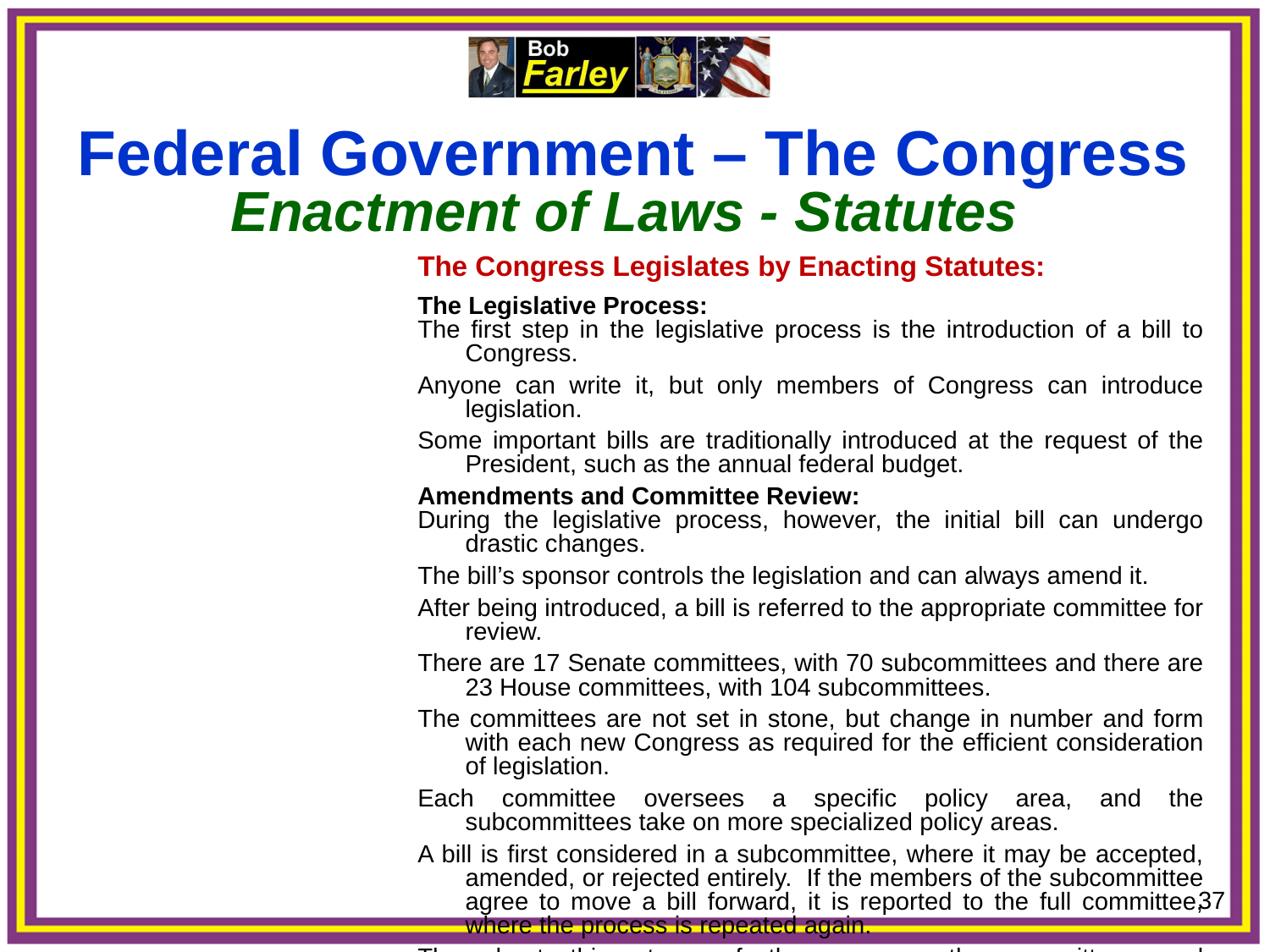

Federal Government – The Congress
Enactment of Laws - Statutes

The Congress Legislates by Enacting Statutes:

The Legislative Process:
The first step in the legislative process is the introduction of a bill to Congress.

Anyone can write it, but only members of Congress can introduce legislation.

Some important bills are traditionally introduced at the request of the President, such as the annual federal budget.

Amendments and Committee Review:
During the legislative process, however, the initial bill can undergo drastic changes.

The bill’s sponsor controls the legislation and can always amend it.

After being introduced, a bill is referred to the appropriate committee for review.

There are 17 Senate committees, with 70 subcommittees and there are 23 House committees, with 104 subcommittees.

The committees are not set in stone, but change in number and form with each new Congress as required for the efficient consideration of legislation.

Each committee oversees a specific policy area, and the subcommittees take on more specialized policy areas.

A bill is first considered in a subcommittee, where it may be accepted, amended, or rejected entirely.  If the members of the subcommittee agree to move a bill forward, it is reported to the full committee, where the process is repeated again.

Throughout this stage of the process, the committees and subcommittees call hearings to investigate the merits and flaws of the bill. They invite experts, advocates, and opponents to appear before the committee and provide testimony, and can compel people to appear using subpoena power if necessary.
37